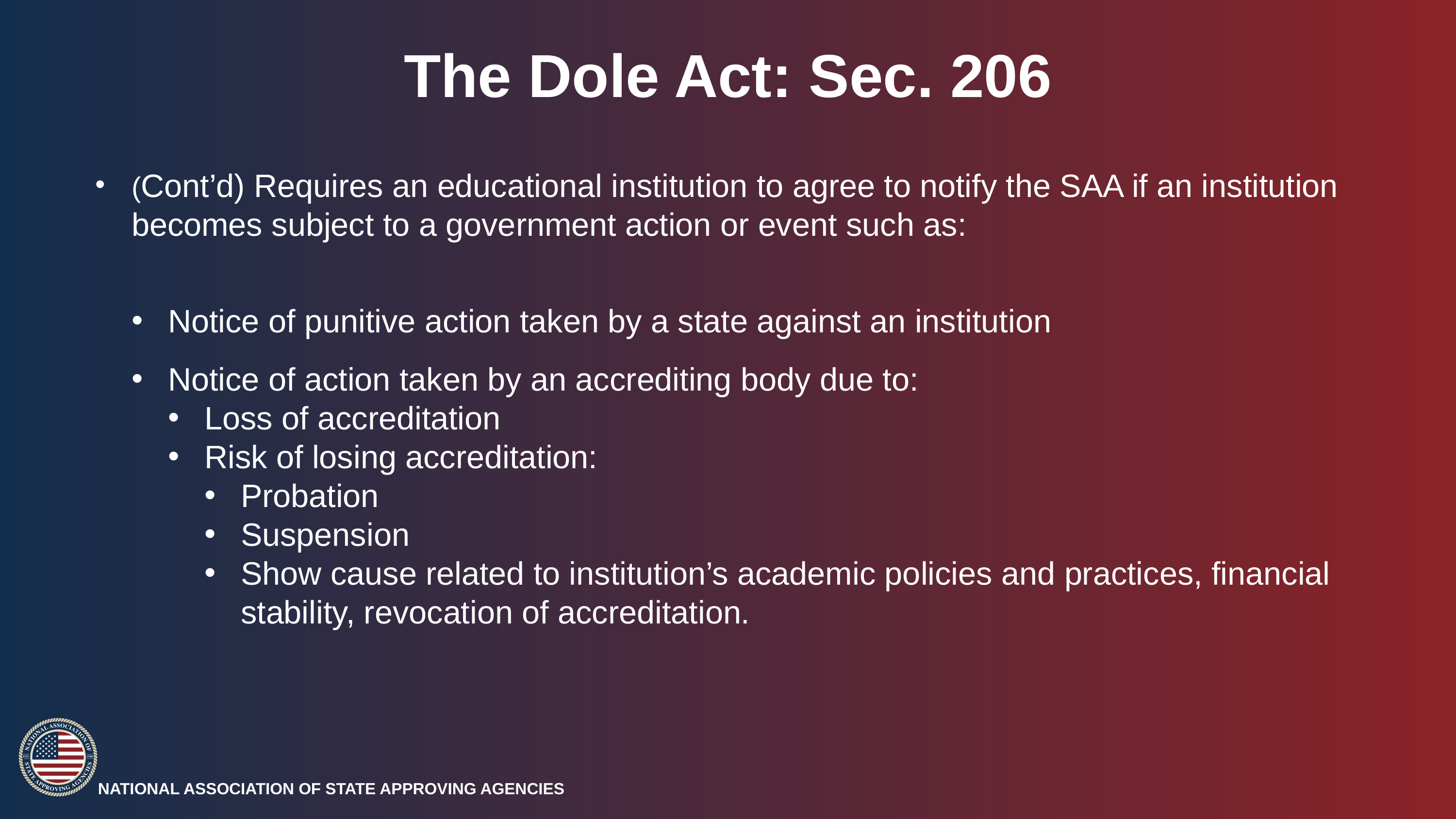

The Dole Act: Sec. 206
(Cont’d) Requires an educational institution to agree to notify the SAA if an institution becomes subject to a government action or event such as:

Notice of punitive action taken by a state against an institution
Notice of action taken by an accrediting body due to:
Loss of accreditation
Risk of losing accreditation:
Probation
Suspension
Show cause related to institution’s academic policies and practices, financial stability, revocation of accreditation.

NATIONAL ASSOCIATION OF STATE APPROVING AGENCIES